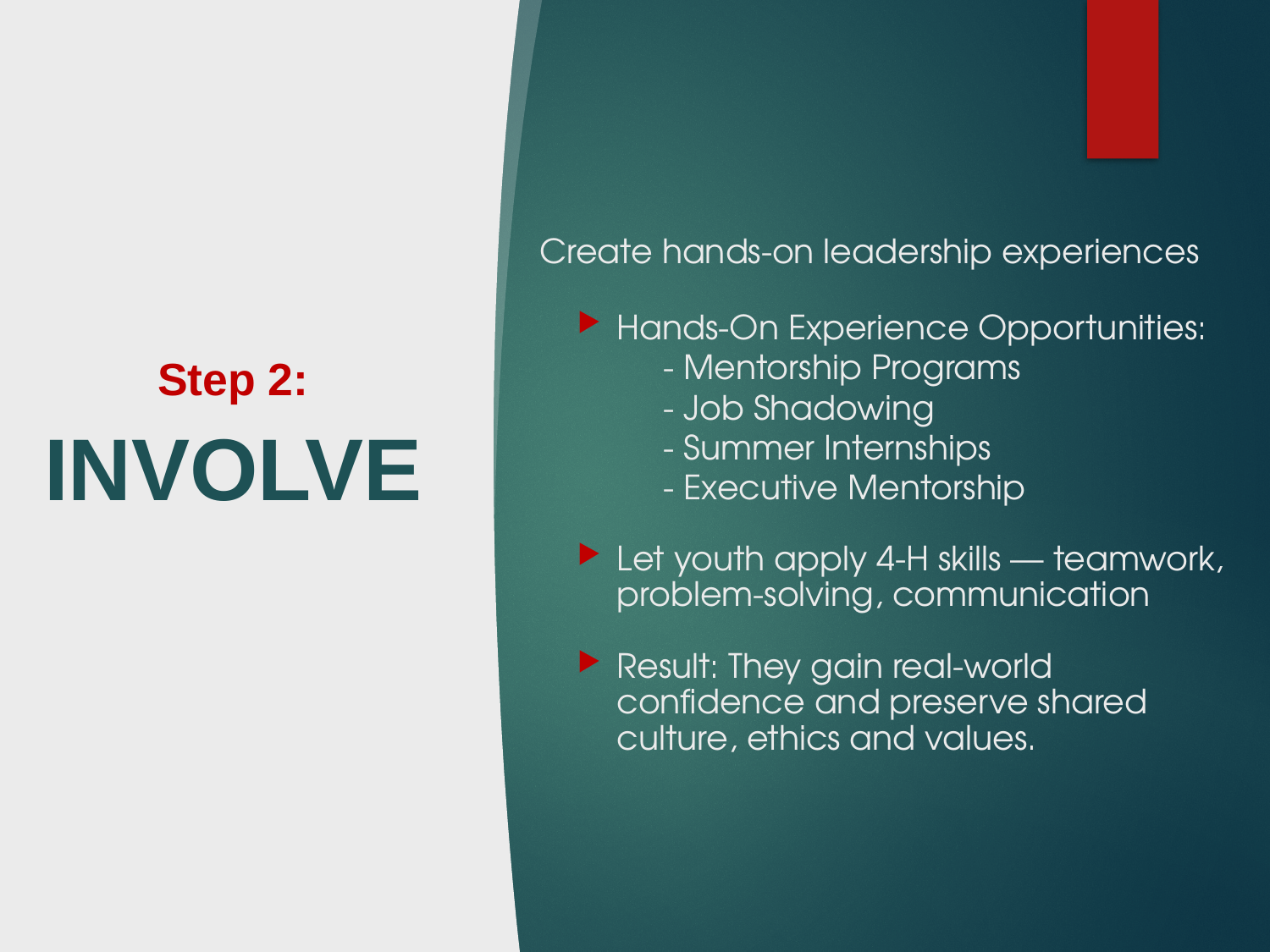

Create hands-on leadership experiences
Hands-On Experience Opportunities:
     - Mentorship Programs
     - Job Shadowing
     - Summer Internships
     - Executive Mentorship
Let youth apply 4-H skills — teamwork, problem-solving, communication
Result: They gain real-world confidence and preserve shared culture, ethics and values.
# Step 2: INVOLVE